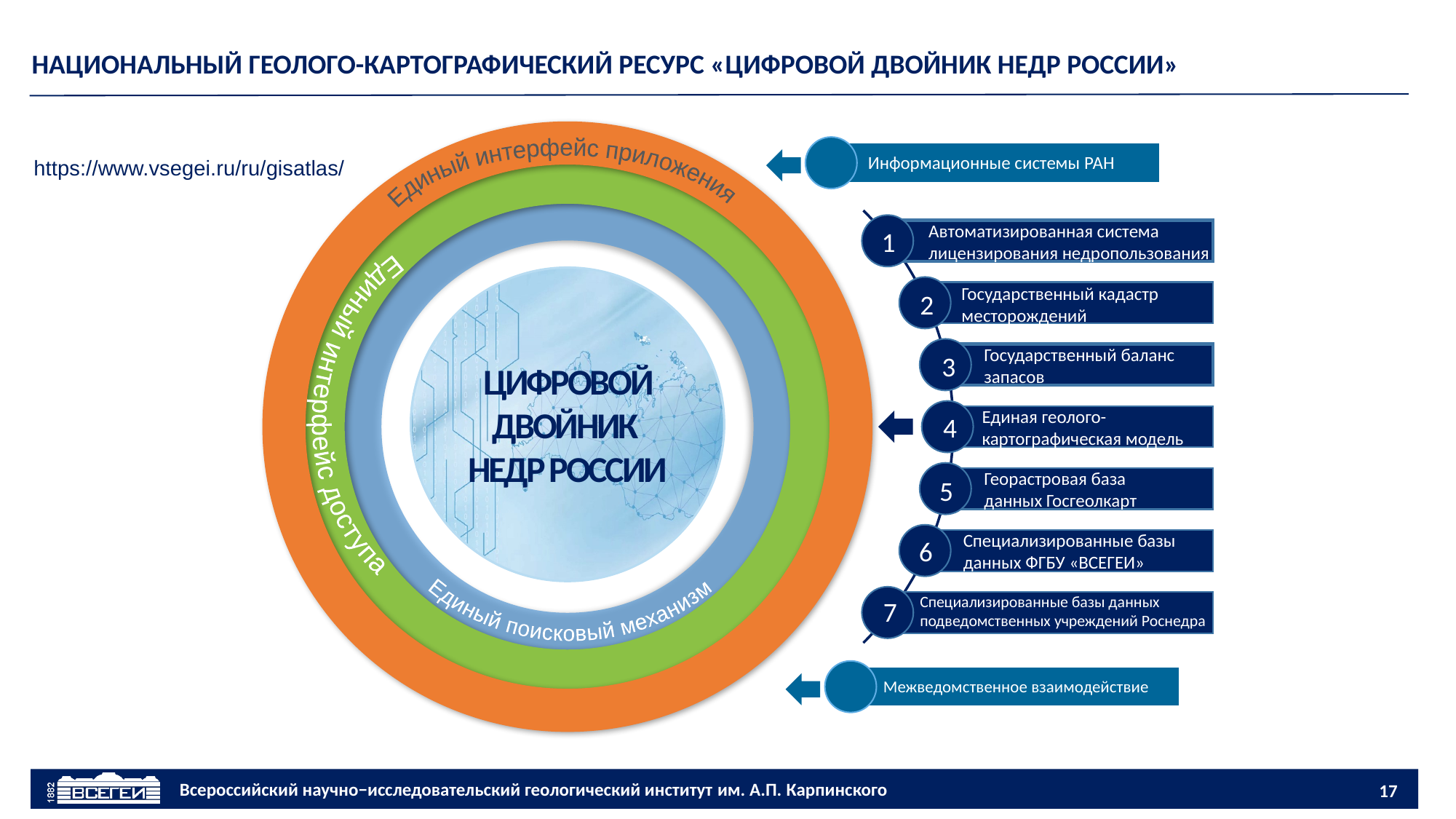

НАЦИОНАЛЬНЫЙ ГЕОЛОГО-КАРТОГРАФИЧЕСКИЙ РЕСУРС «ЦИФРОВОЙ ДВОЙНИК НЕДР РОССИИ»

Информационные системы РАН
Единый интерфейс приложения

https://www.vsegei.ru/ru/gisatlas/

Автоматизированная система лицензирования недропользования

1

Единый интерфейс доступа
ЦИФРОВОЙ ДВОЙНИК  НЕДР РОССИИ
Государственный кадастр месторождений

Единый поисковый механизм

2
Государственный баланс
запасов

3
Единая геолого-
картографическая модель

4

Георастровая база
данных Госгеолкарт

5
Специализированные базы
данных ФГБУ «ВСЕГЕИ»

6

Специализированные базы данных подведомственных учреждений Роснедра

7

Межведомственное взаимодействие

17